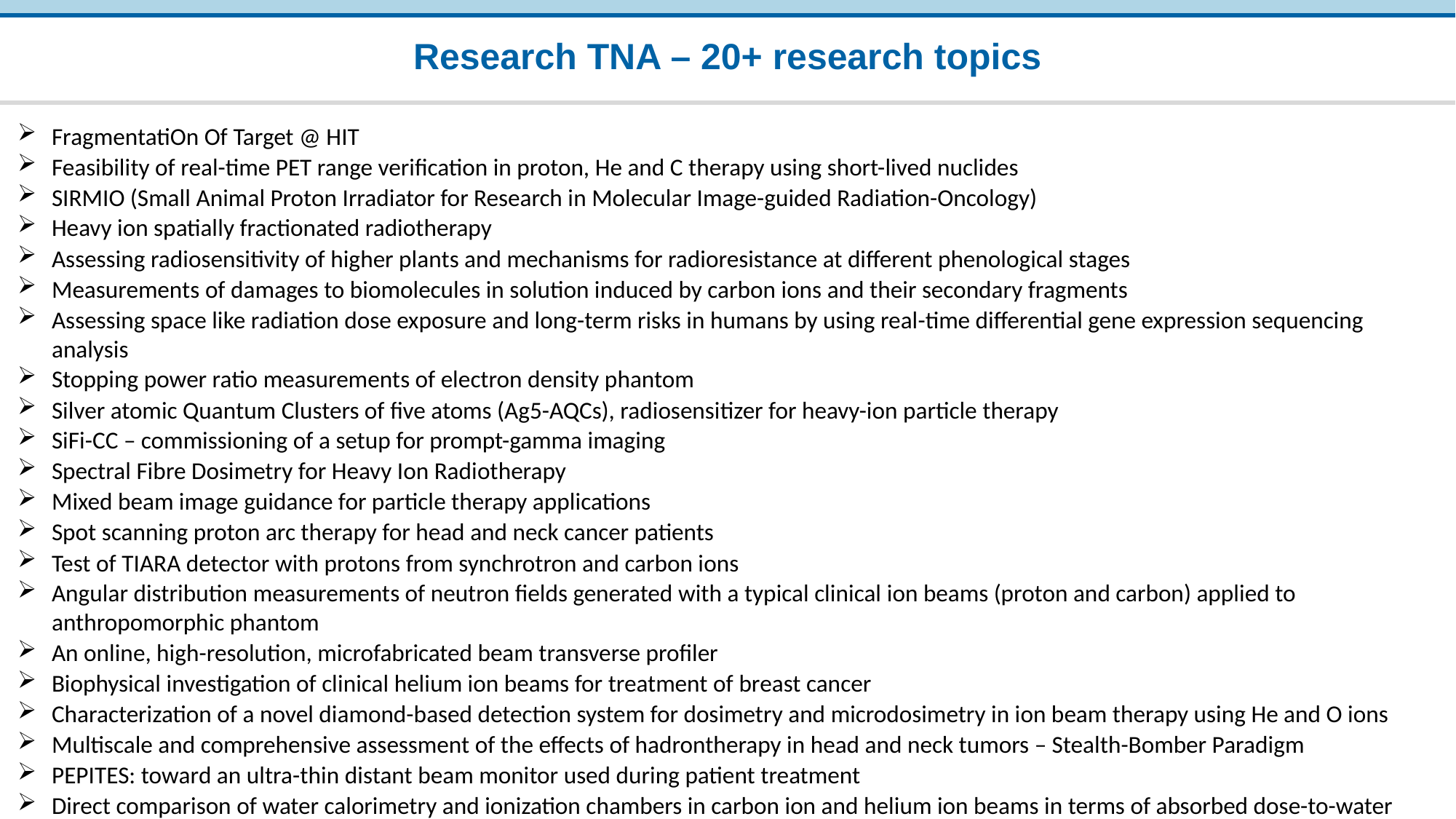

# Research TNA – 20+ research topics
FragmentatiOn Of Target @ HIT
Feasibility of real-time PET range verification in proton, He and C therapy using short-lived nuclides
SIRMIO (Small Animal Proton Irradiator for Research in Molecular Image-guided Radiation-Oncology)
Heavy ion spatially fractionated radiotherapy
Assessing radiosensitivity of higher plants and mechanisms for radioresistance at different phenological stages
Measurements of damages to biomolecules in solution induced by carbon ions and their secondary fragments
Assessing space like radiation dose exposure and long-term risks in humans by using real-time differential gene expression sequencing analysis
Stopping power ratio measurements of electron density phantom
Silver atomic Quantum Clusters of five atoms (Ag5-AQCs), radiosensitizer for heavy-ion particle therapy
SiFi-CC – commissioning of a setup for prompt-gamma imaging
Spectral Fibre Dosimetry for Heavy Ion Radiotherapy
Mixed beam image guidance for particle therapy applications
Spot scanning proton arc therapy for head and neck cancer patients
Test of TIARA detector with protons from synchrotron and carbon ions
Angular distribution measurements of neutron fields generated with a typical clinical ion beams (proton and carbon) applied to anthropomorphic phantom
An online, high-resolution, microfabricated beam transverse profiler
Biophysical investigation of clinical helium ion beams for treatment of breast cancer
Characterization of a novel diamond-based detection system for dosimetry and microdosimetry in ion beam therapy using He and O ions
Multiscale and comprehensive assessment of the effects of hadrontherapy in head and neck tumors – Stealth-Bomber Paradigm
PEPITES: toward an ultra-thin distant beam monitor used during patient treatment
Direct comparison of water calorimetry and ionization chambers in carbon ion and helium ion beams in terms of absorbed dose-to-water